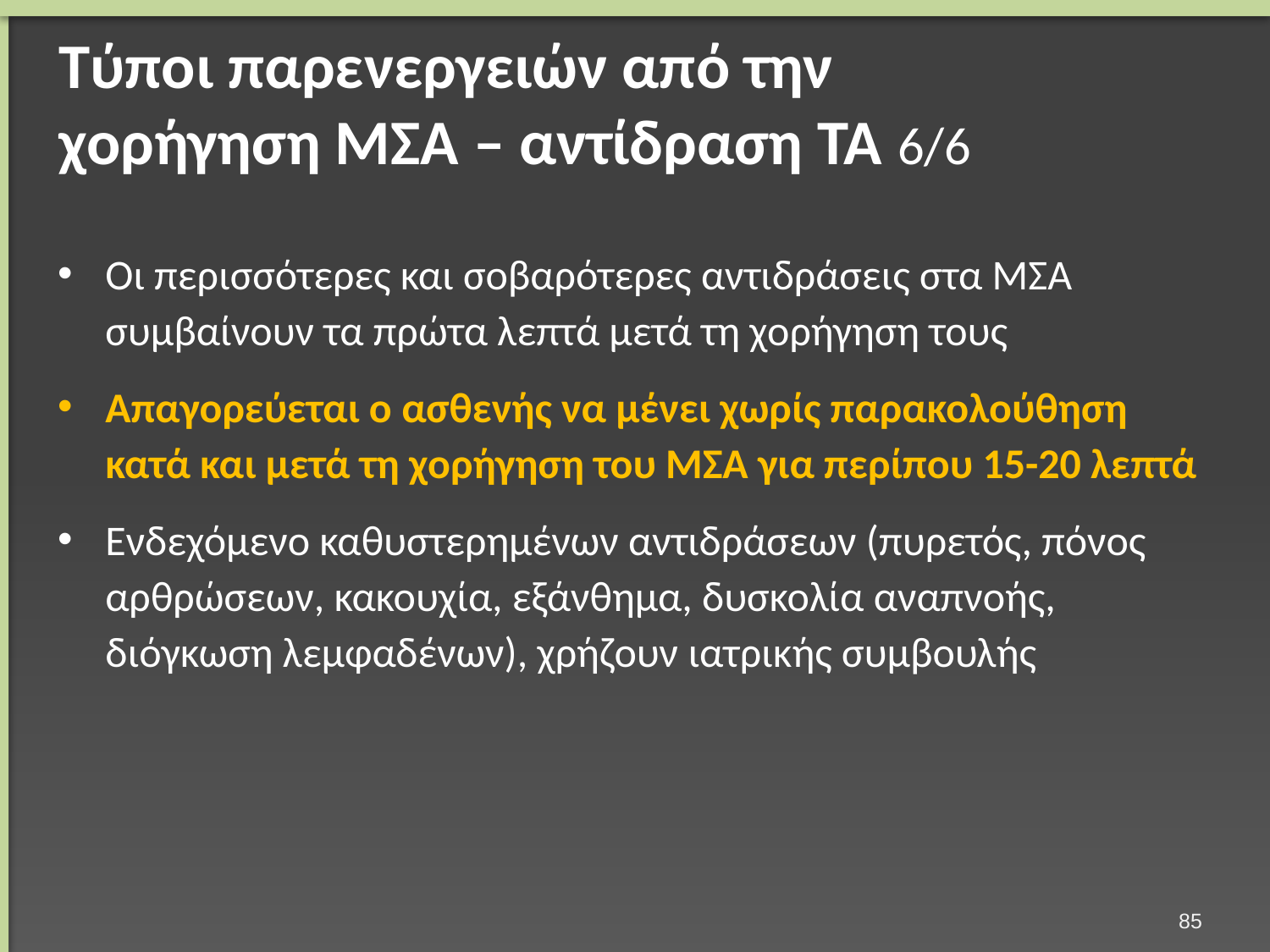

# Τύποι παρενεργειών από την χορήγηση ΜΣΑ – αντίδραση ΤΑ 6/6
Οι περισσότερες και σοβαρότερες αντιδράσεις στα ΜΣΑ συμβαίνουν τα πρώτα λεπτά μετά τη χορήγηση τους
Απαγορεύεται ο ασθενής να μένει χωρίς παρακολούθηση κατά και μετά τη χορήγηση του ΜΣΑ για περίπου 15-20 λεπτά
Ενδεχόμενο καθυστερημένων αντιδράσεων (πυρετός, πόνος αρθρώσεων, κακουχία, εξάνθημα, δυσκολία αναπνοής, διόγκωση λεμφαδένων), χρήζουν ιατρικής συμβουλής
85